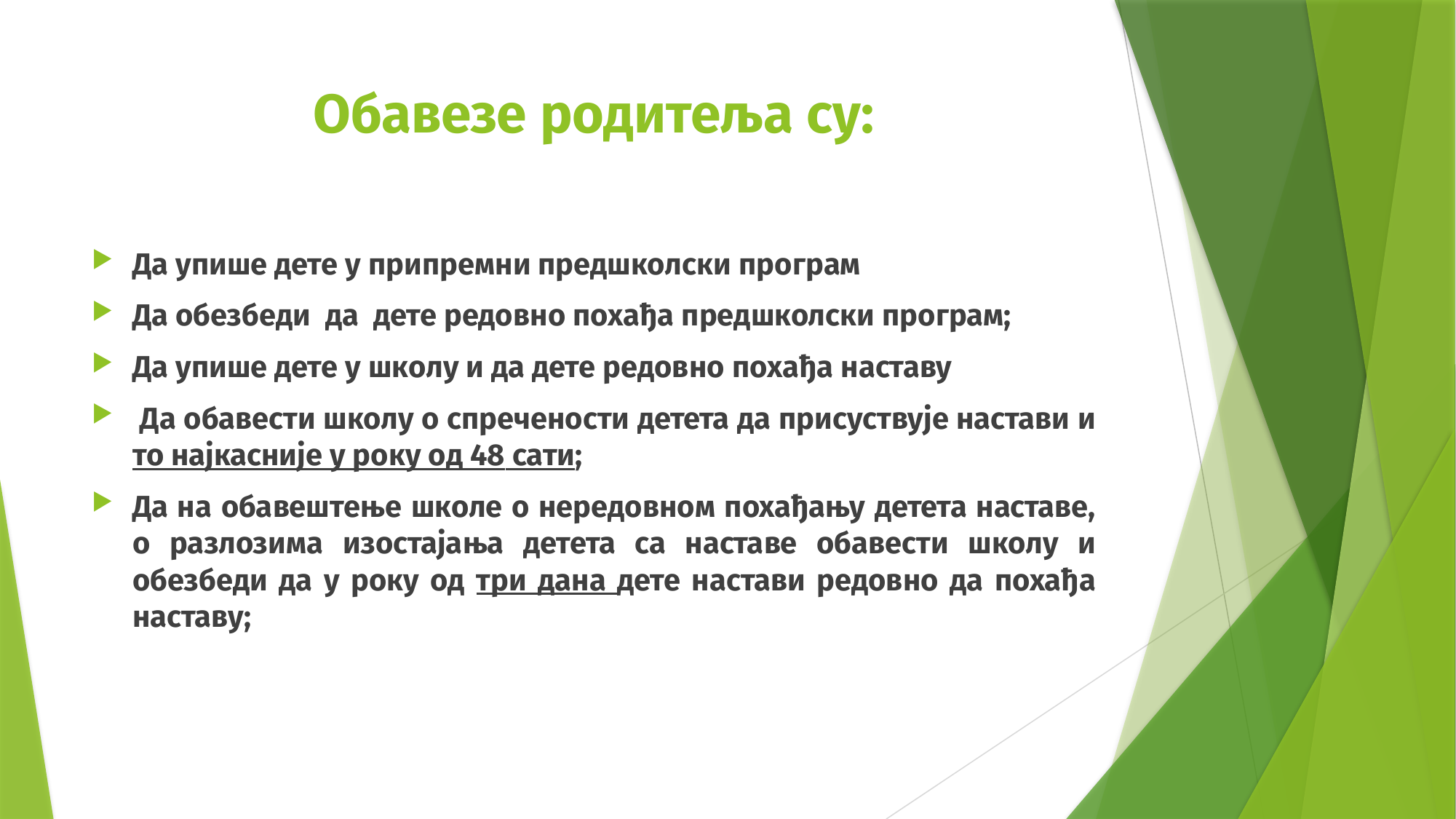

# Обавезе родитеља су:
Да упише дете у припремни предшколски програм
Да обезбеди  да  дете редовно похађа предшколски програм;
Да упише дете у школу и да дете редовно похађа наставу
 Да обавести школу о спречености детета да присуствује настави и то најкасније у року од 48 сати;
Да на обавештење школе о нередовном похађању детета наставе, о разлозима изостајања детета са наставе обавести школу и обезбеди да у року од три дана дете настави редовно да похађа наставу;